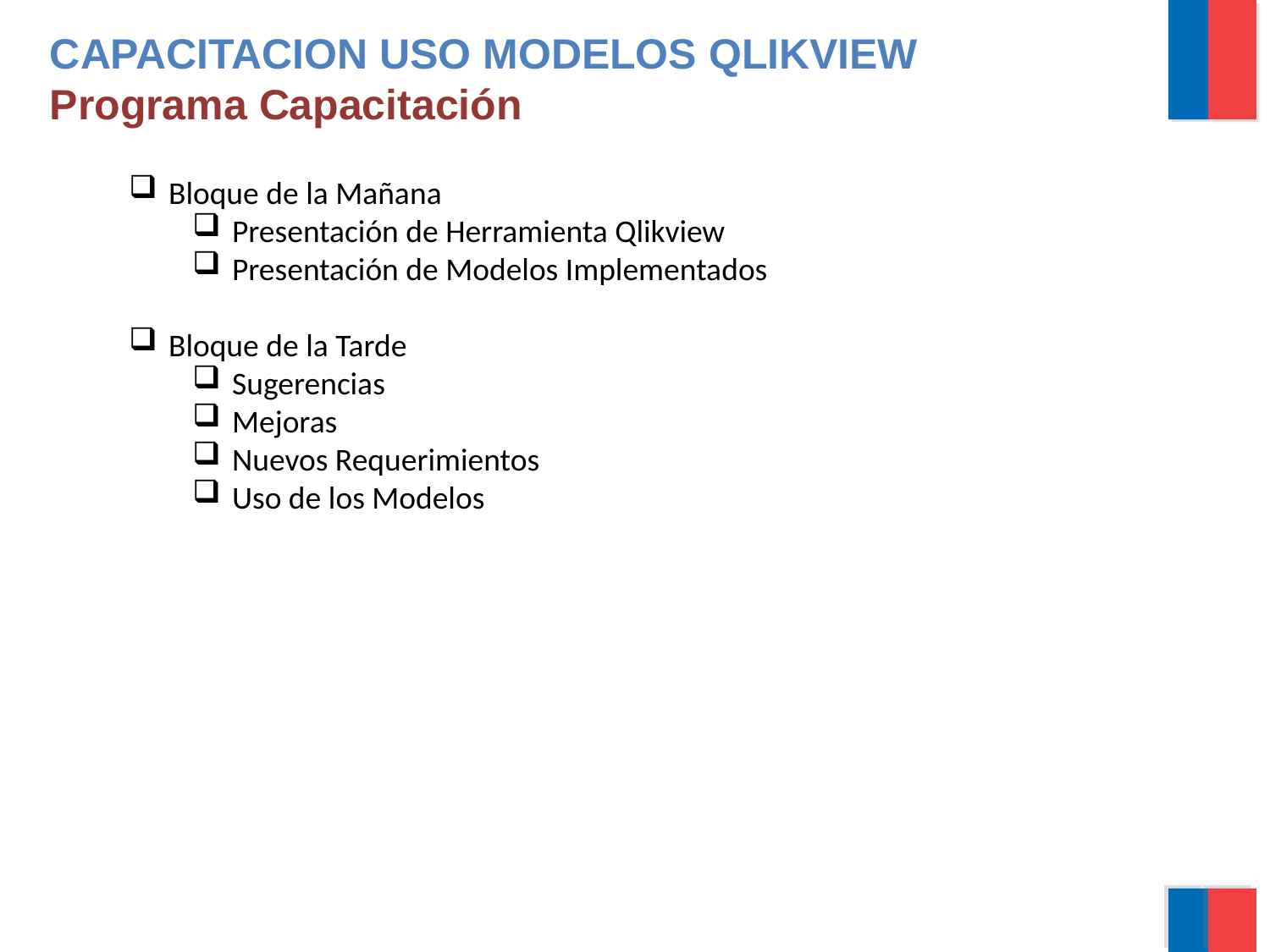

CAPACITACION USO MODELOS QLIKVIEW
Programa Capacitación
Bloque de la Mañana
Presentación de Herramienta Qlikview
Presentación de Modelos Implementados

Bloque de la Tarde
Sugerencias
Mejoras
Nuevos Requerimientos
Uso de los Modelos